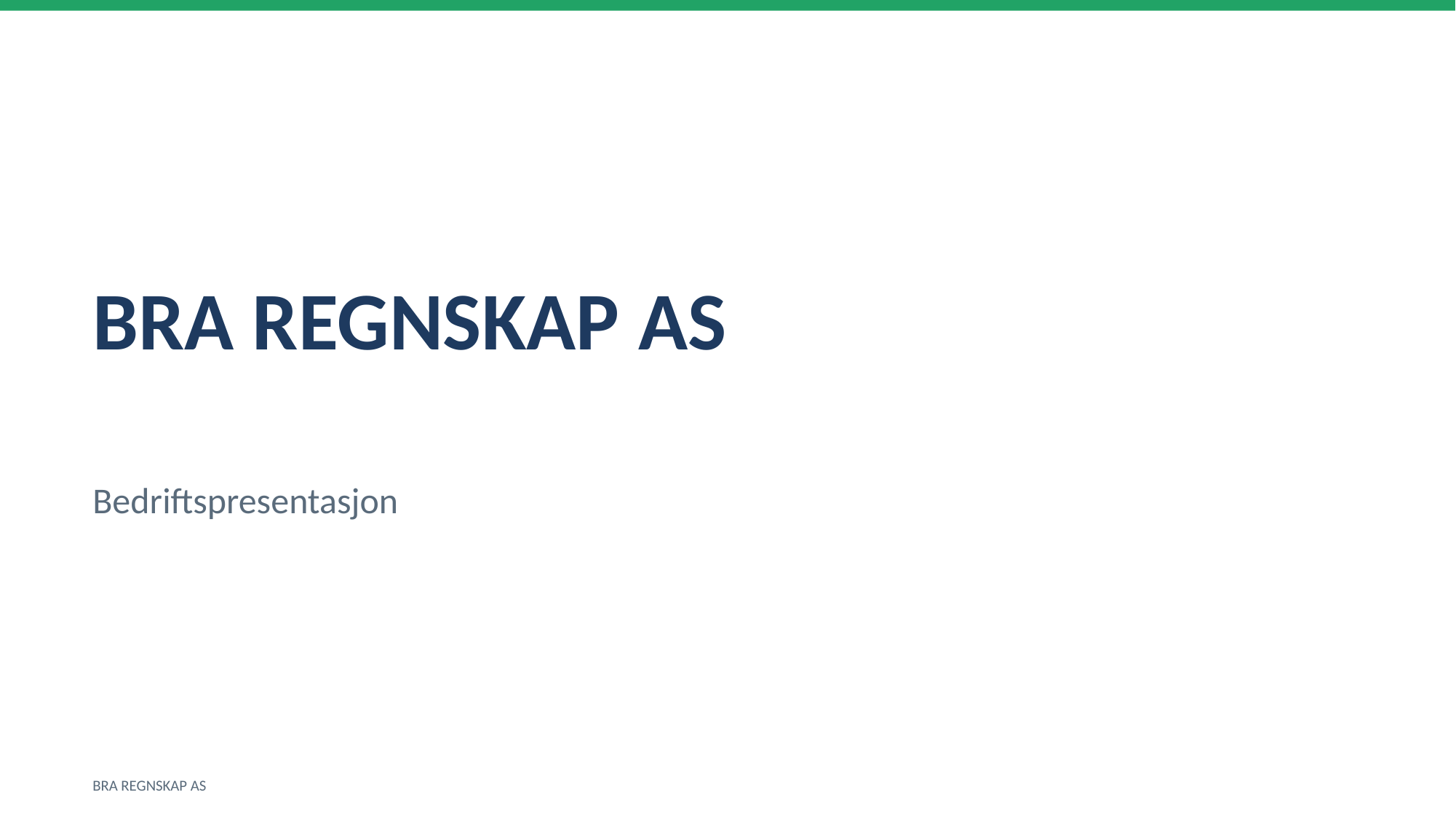

BRA REGNSKAP AS
Bedriftspresentasjon
BRA REGNSKAP AS